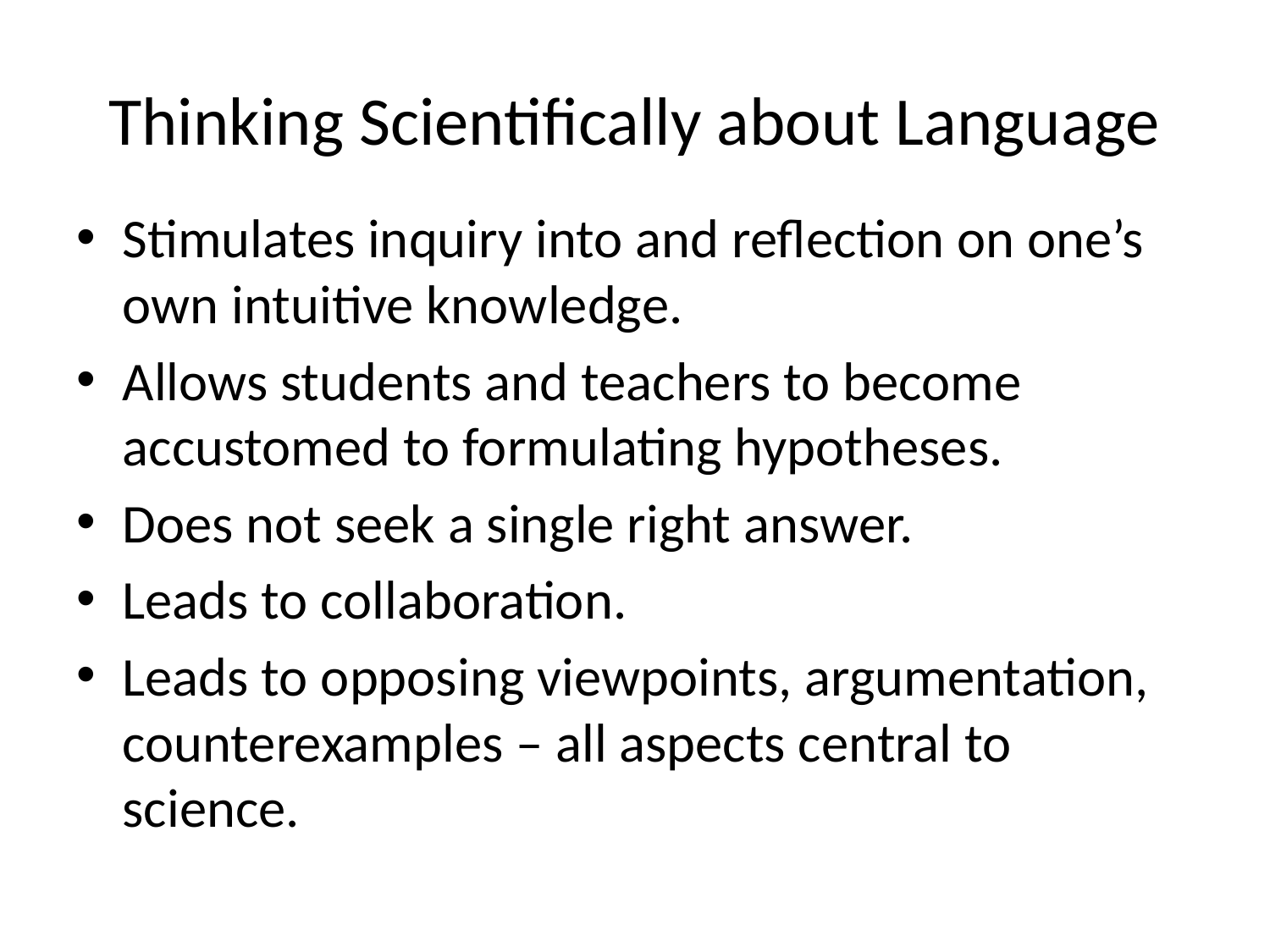

# Thinking Scientifically about Language
Stimulates inquiry into and reflection on one’s own intuitive knowledge.
Allows students and teachers to become accustomed to formulating hypotheses.
Does not seek a single right answer.
Leads to collaboration.
Leads to opposing viewpoints, argumentation, counterexamples – all aspects central to science.